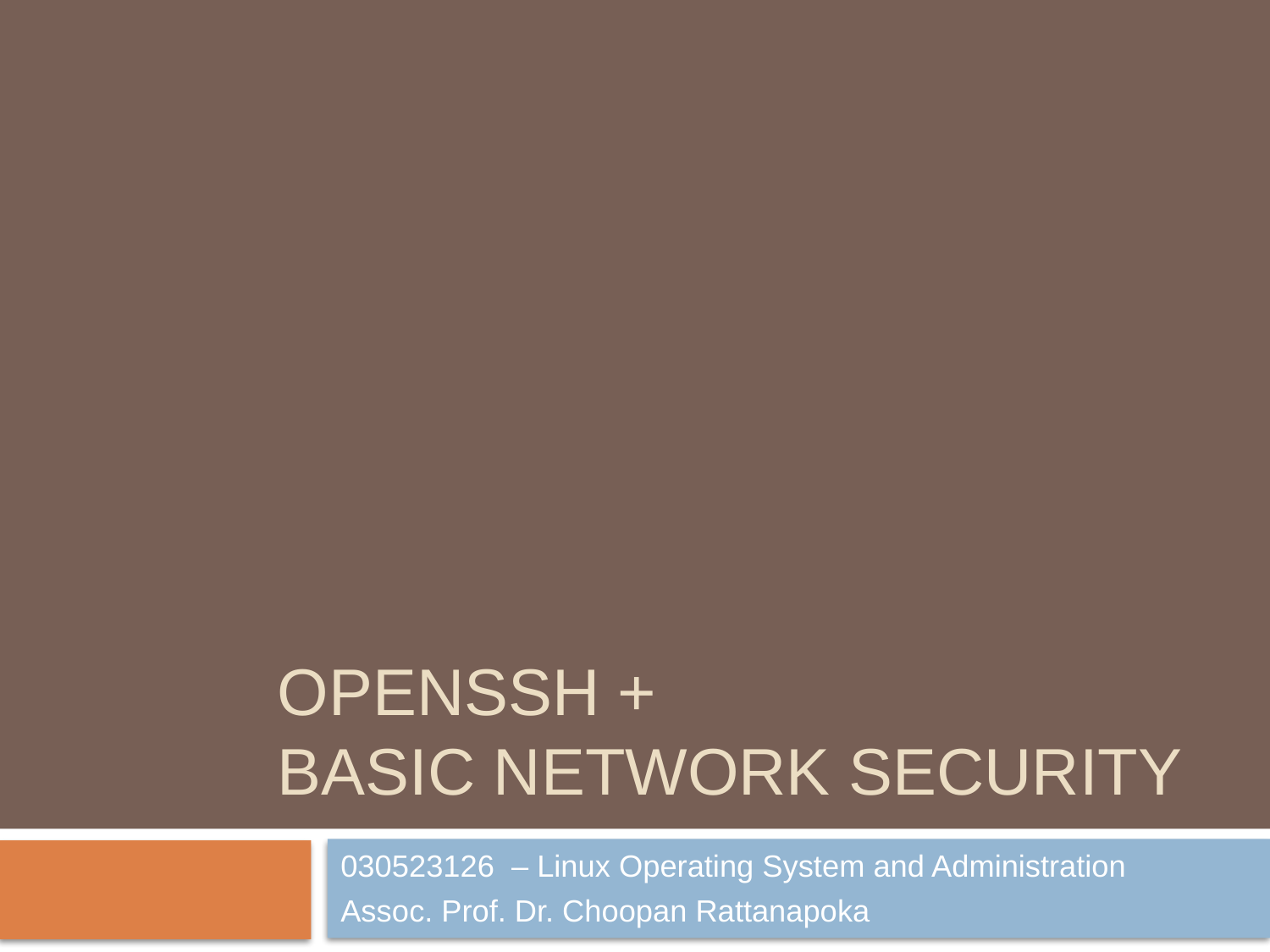

# OpenSSH + Basic Network Security
030523126  – Linux Operating System and Administration
Assoc. Prof. Dr. Choopan Rattanapoka